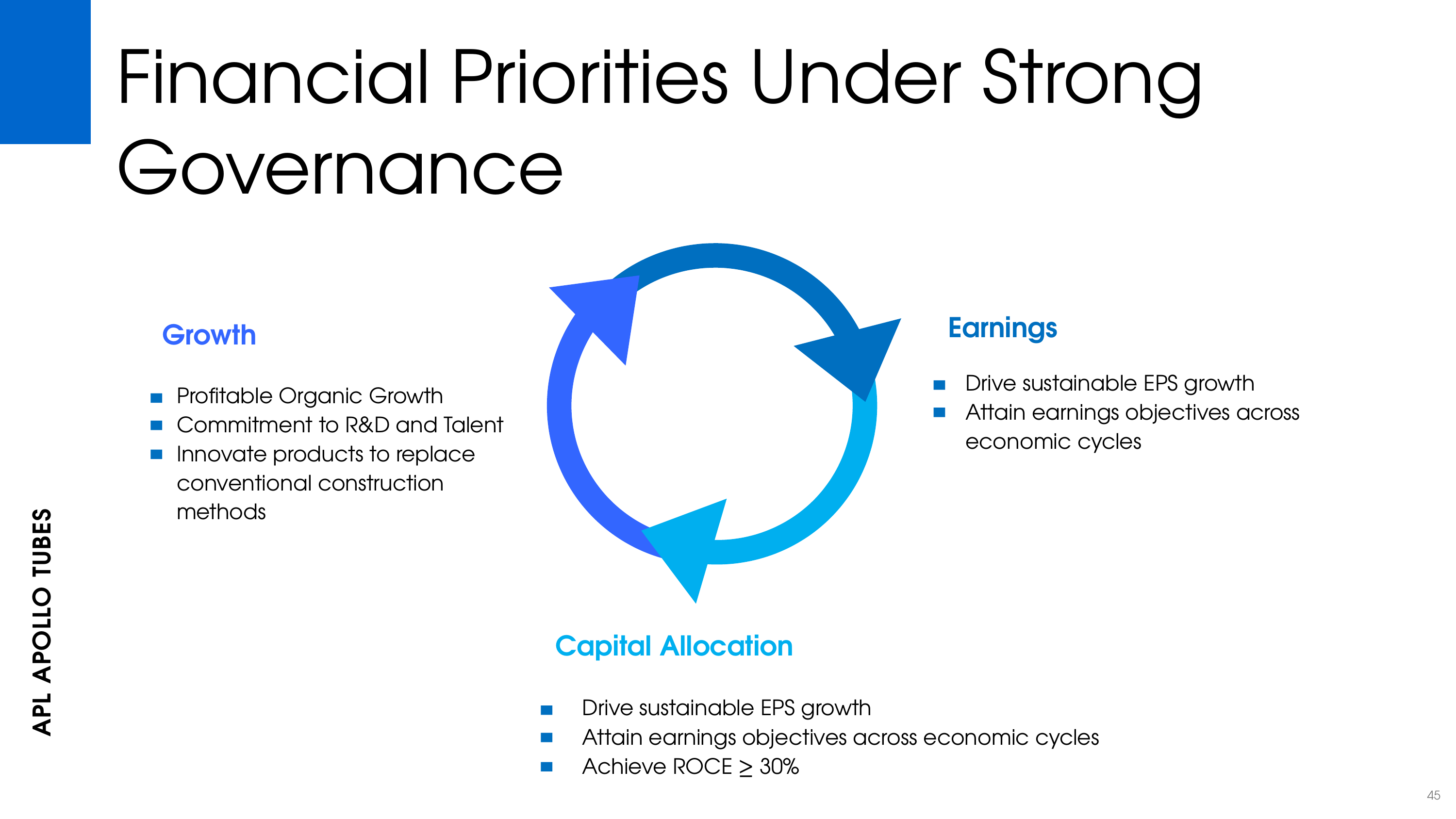

# Financial Priorities Under Strong Governance

Earnings
Drive sustainable EPS growth Attain earnings objectives across economic cycles
Growth
Profitable Organic Growth Commitment to R&D and Talent Innovate products to replace conventional construction methods

APL APOLLO TUBES
Capital Allocation

Drive sustainable EPS growth
Attain earnings objectives across economic cycles
Achieve ROCE ≥ 30%

45